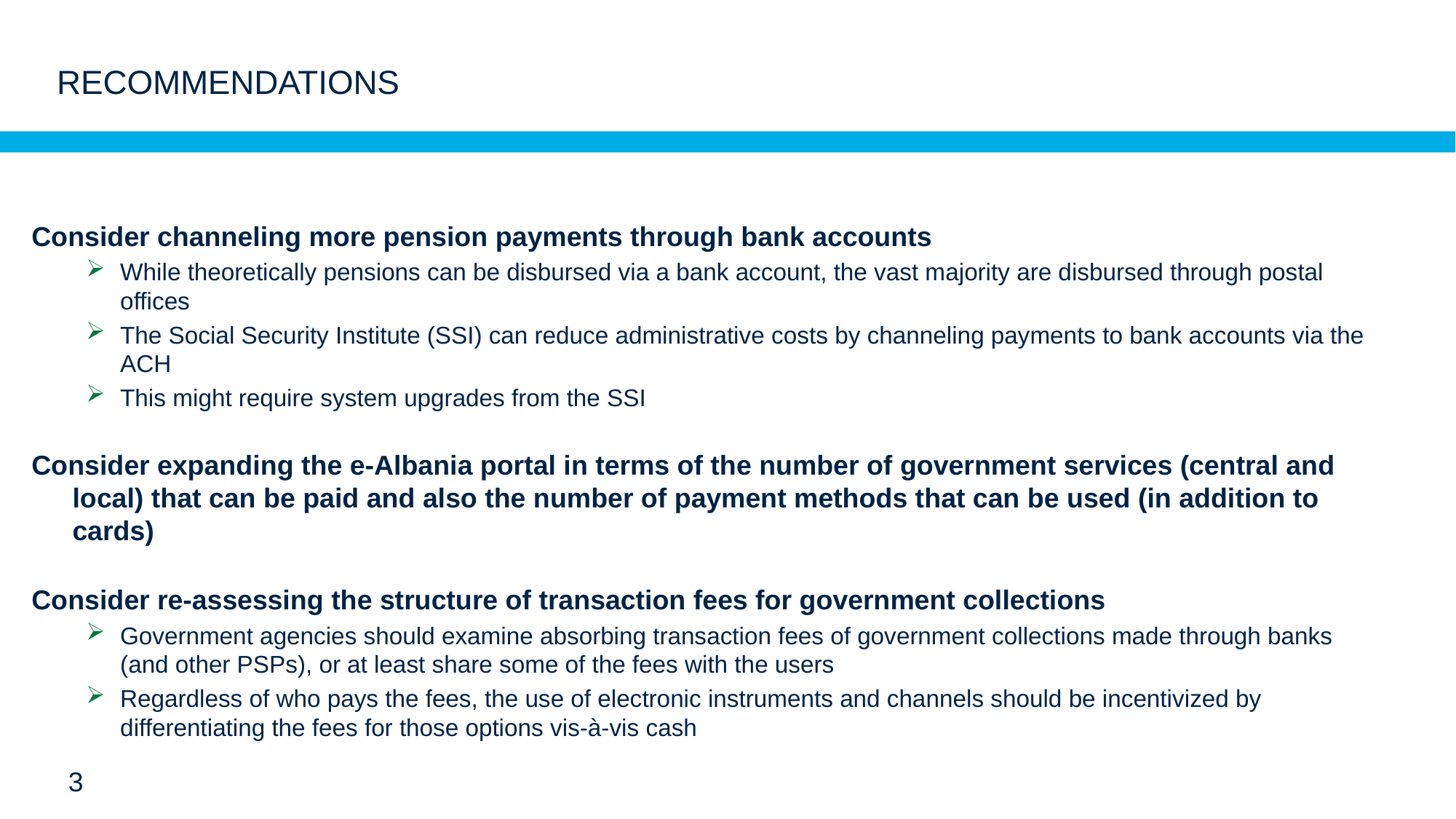

# recommendations
Consider channeling more pension payments through bank accounts
While theoretically pensions can be disbursed via a bank account, the vast majority are disbursed through postal offices
The Social Security Institute (SSI) can reduce administrative costs by channeling payments to bank accounts via the ACH
This might require system upgrades from the SSI
Consider expanding the e-Albania portal in terms of the number of government services (central and local) that can be paid and also the number of payment methods that can be used (in addition to cards)
Consider re-assessing the structure of transaction fees for government collections
Government agencies should examine absorbing transaction fees of government collections made through banks (and other PSPs), or at least share some of the fees with the users
Regardless of who pays the fees, the use of electronic instruments and channels should be incentivized by differentiating the fees for those options vis-à-vis cash

3